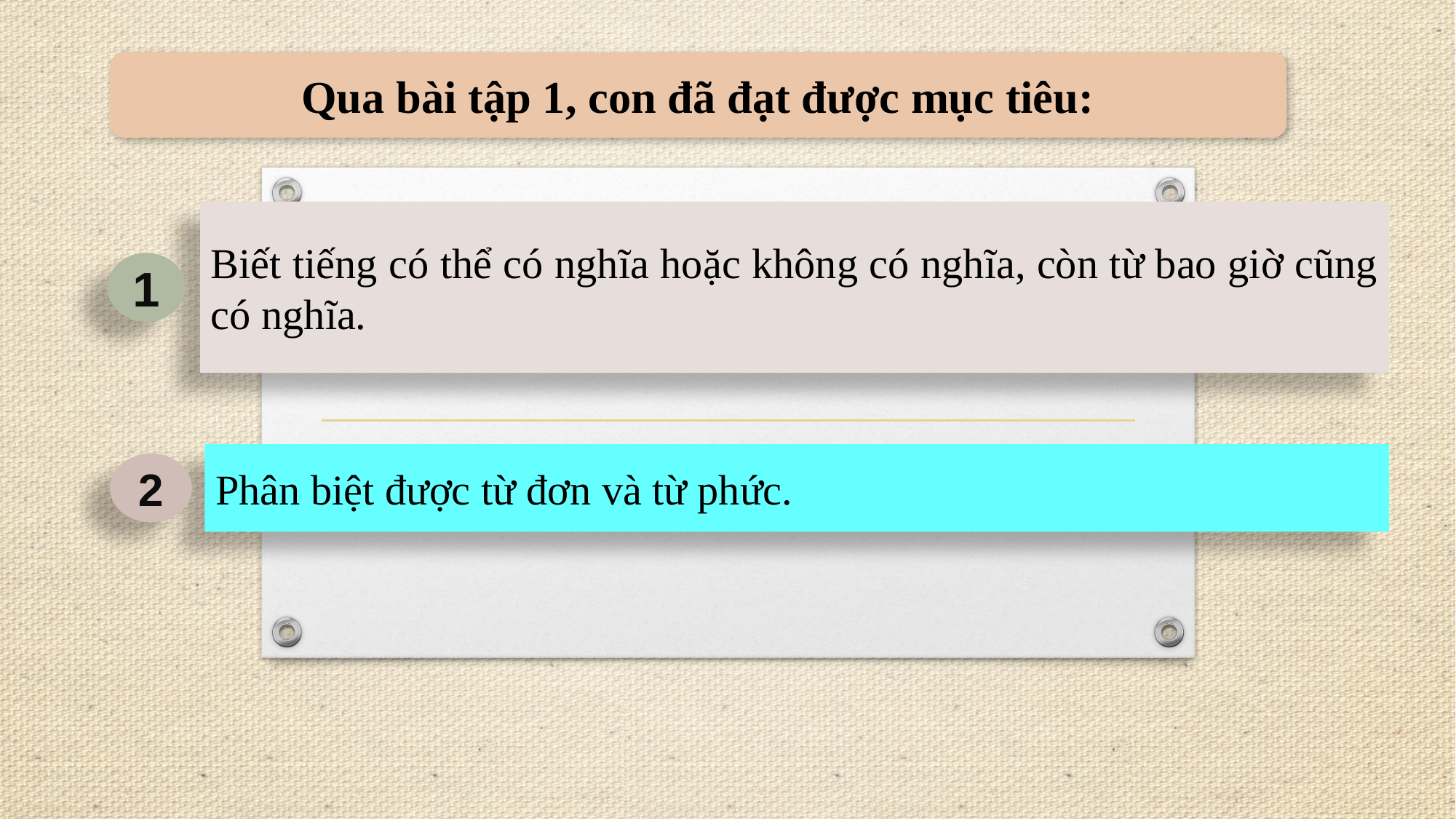

Qua bài tập 1, con đã đạt được mục tiêu:
Biết tiếng có thể có nghĩa hoặc không có nghĩa, còn từ bao giờ cũng có nghĩa.
1
Phân biệt được từ đơn và từ phức.
2